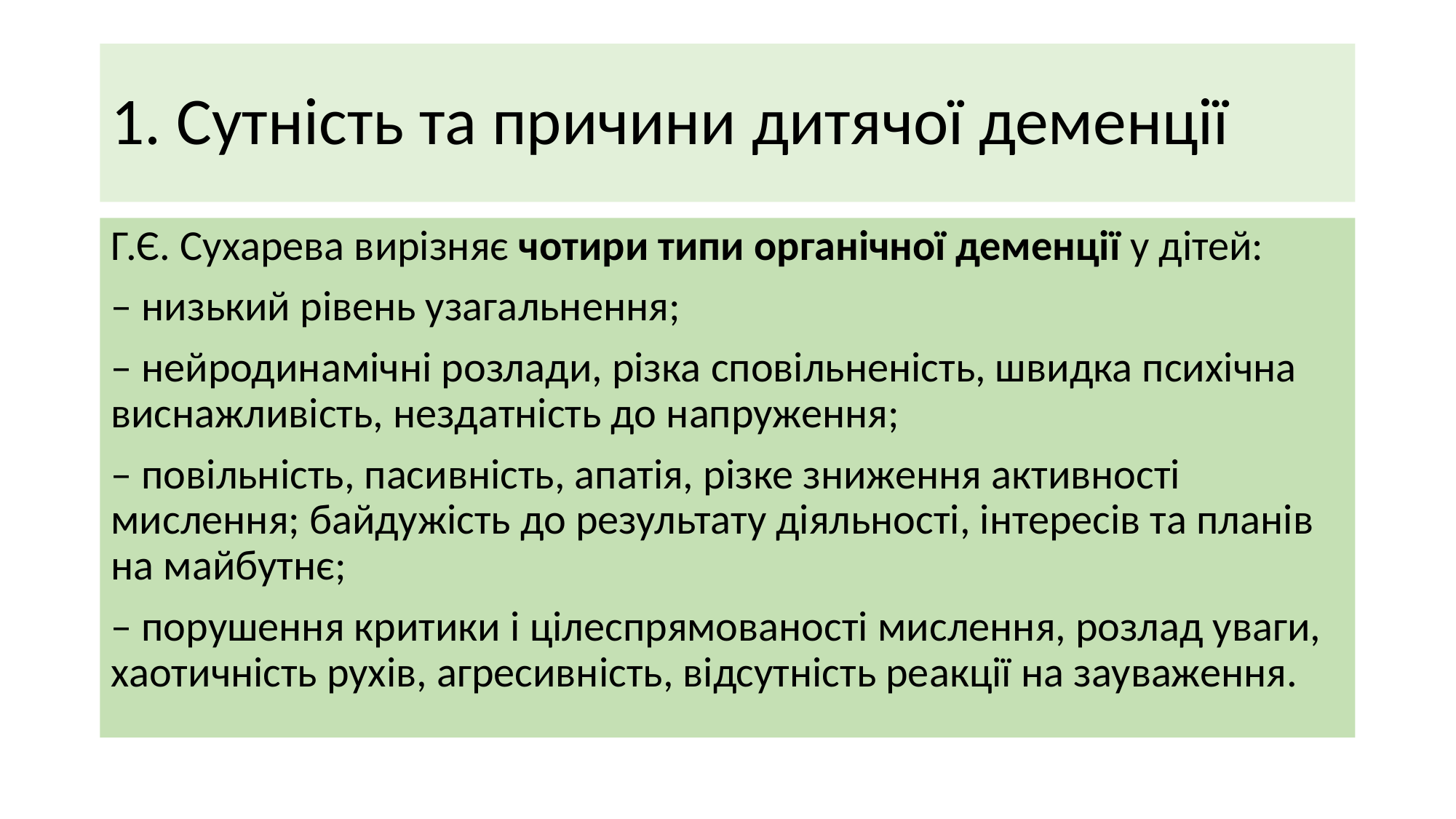

# 1. Сутність та причини дитячої деменції
Г.Є. Сухарева вирізняє чотири типи органічної деменції у дітей:
– низький рівень узагальнення;
– нейродинамічні розлади, різка сповільненість, швидка психічна виснажливість, нездатність до напруження;
– повільність, пасивність, апатія, різке зниження активності мислення; байдужість до результату діяльності, інтересів та планів на майбутнє;
– порушення критики і цілеспрямованості мислення, розлад уваги, хаотичність рухів, агресивність, відсутність реакції на зауваження.